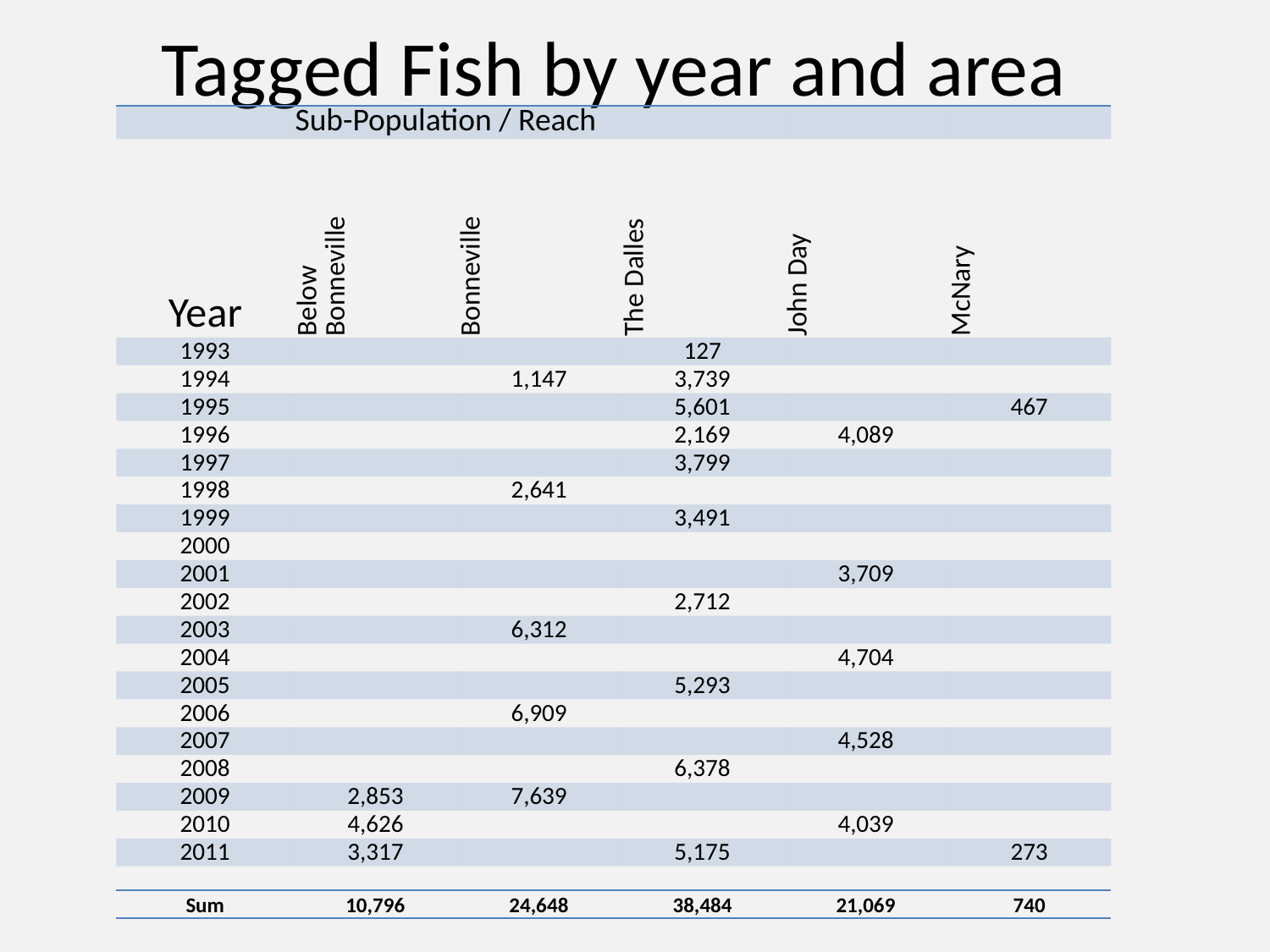

# Tagged Fish by year and area
|  | Sub-Population / Reach |  |  |  |  |
| --- | --- | --- | --- | --- | --- |
| Year | Below Bonneville | Bonneville | The Dalles | John Day | McNary |
| 1993 |  |  | 127 |  |  |
| 1994 |  | 1,147 | 3,739 |  |  |
| 1995 |  |  | 5,601 |  | 467 |
| 1996 |  |  | 2,169 | 4,089 |  |
| 1997 |  |  | 3,799 |  |  |
| 1998 |  | 2,641 |  |  |  |
| 1999 |  |  | 3,491 |  |  |
| 2000 |  |  |  |  |  |
| 2001 |  |  |  | 3,709 |  |
| 2002 |  |  | 2,712 |  |  |
| 2003 |  | 6,312 |  |  |  |
| 2004 |  |  |  | 4,704 |  |
| 2005 |  |  | 5,293 |  |  |
| 2006 |  | 6,909 |  |  |  |
| 2007 |  |  |  | 4,528 |  |
| 2008 |  |  | 6,378 |  |  |
| 2009 | 2,853 | 7,639 |  |  |  |
| 2010 | 4,626 |  |  | 4,039 |  |
| 2011 | 3,317 |  | 5,175 |  | 273 |
|  |  |  |  |  |  |
| Sum | 10,796 | 24,648 | 38,484 | 21,069 | 740 |